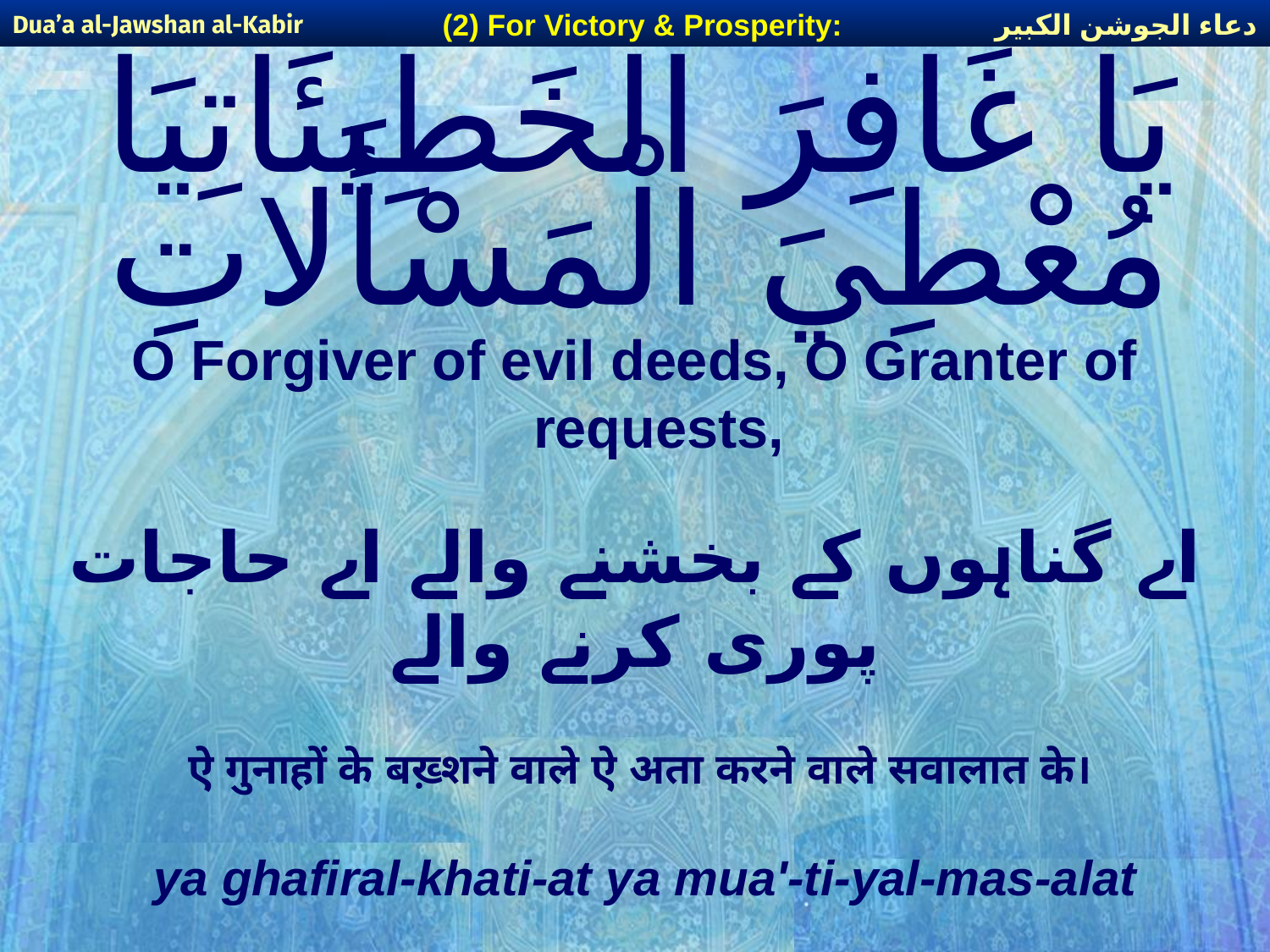

دعاء الجوشن الكبير
(2) For Victory & Prosperity:
Dua’a al-Jawshan al-Kabir
# يَا غَافِرَ الْخَطِيئَاتِيَا مُعْطِيَ الْمَسْأَلاتِ
O Forgiver of evil deeds, O Granter of requests,
اے گناہوں کے بخشنے والے اے حاجات پوری کرنے والے
 ऐ गुनाहों के बख़्शने वाले ऐ अता करने वाले सवालात के।
ya ghafiral-khati-at ya mua'-ti-yal-mas-alat